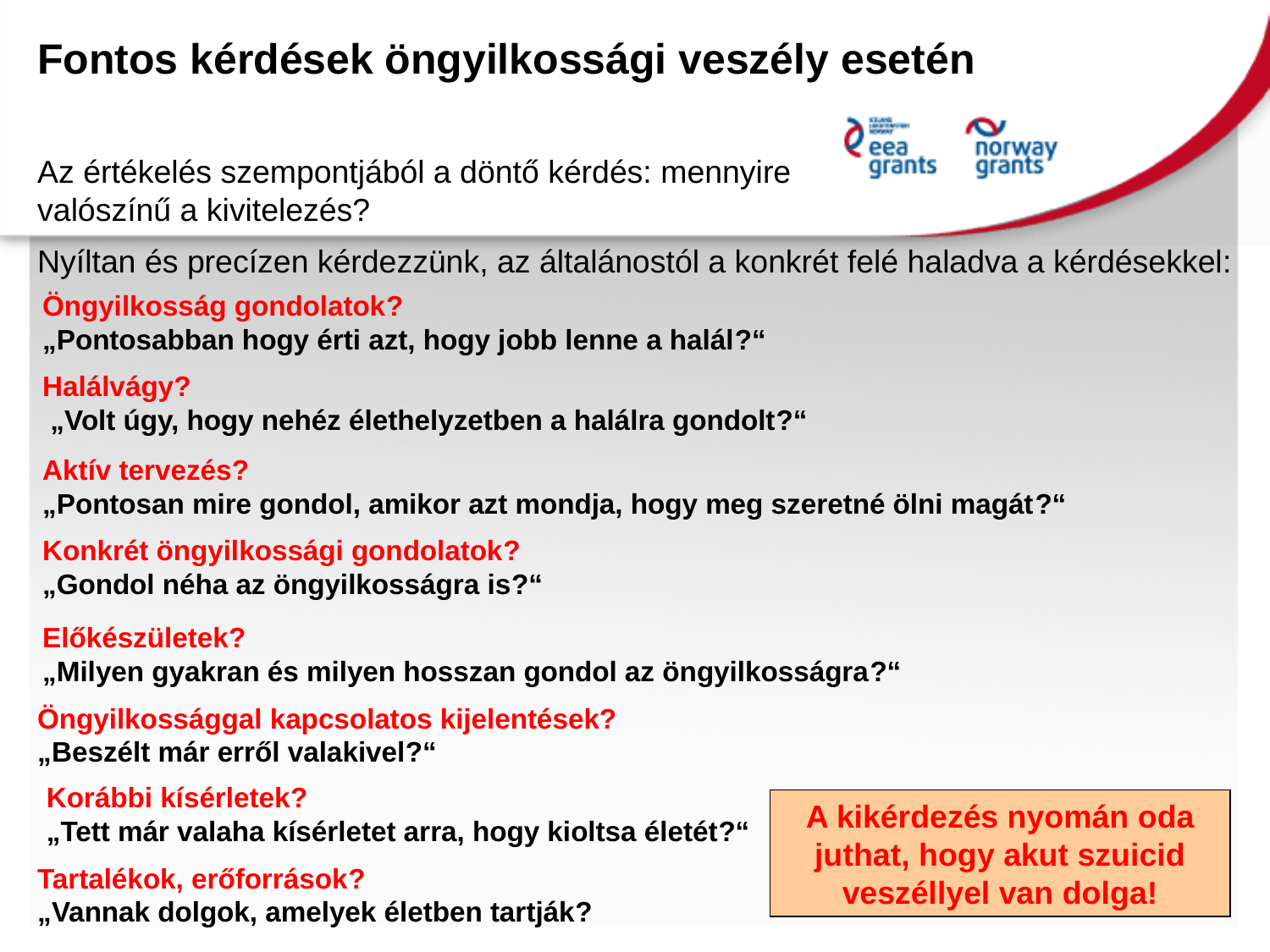

Fontos kérdések öngyilkossági veszély esetén
Az értékelés szempontjából a döntő kérdés: mennyire valószínű a kivitelezés?
Nyíltan és precízen kérdezzünk, az általánostól a konkrét felé haladva a kérdésekkel:
Öngyilkosság gondolatok?
„Pontosabban hogy érti azt, hogy jobb lenne a halál?“
Halálvágy?
 „Volt úgy, hogy nehéz élethelyzetben a halálra gondolt?“
Aktív tervezés?
„Pontosan mire gondol, amikor azt mondja, hogy meg szeretné ölni magát?“
Konkrét öngyilkossági gondolatok?
„Gondol néha az öngyilkosságra is?“
Előkészületek?
„Milyen gyakran és milyen hosszan gondol az öngyilkosságra?“
Öngyilkossággal kapcsolatos kijelentések?
„Beszélt már erről valakivel?“
Korábbi kísérletek?
„Tett már valaha kísérletet arra, hogy kioltsa életét?“
A kikérdezés nyomán oda juthat, hogy akut szuicid veszéllyel van dolga!
Tartalékok, erőforrások?
„Vannak dolgok, amelyek életben tartják?